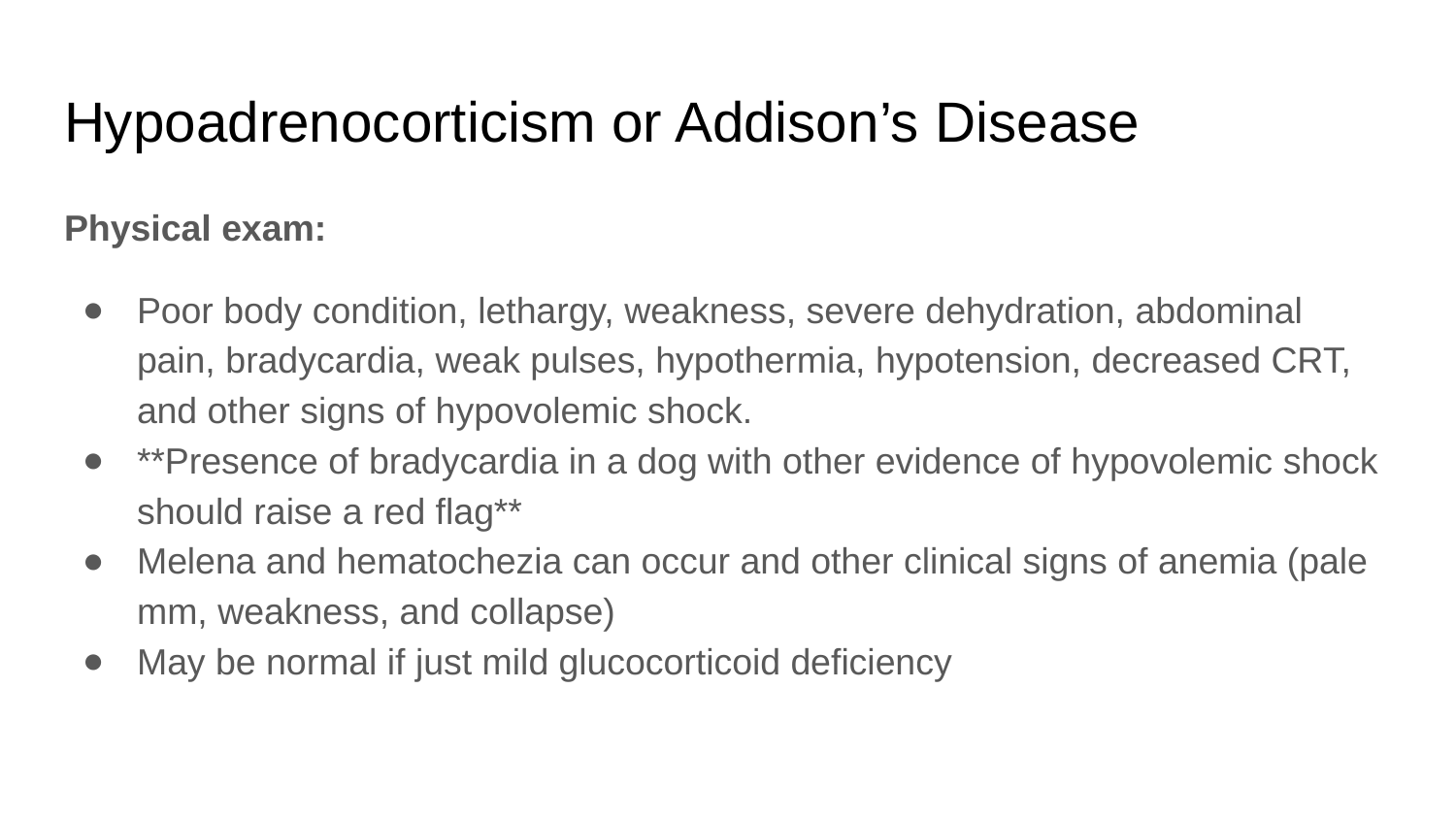

# Hypoadrenocorticism or Addison’s Disease
Physical exam:
Poor body condition, lethargy, weakness, severe dehydration, abdominal pain, bradycardia, weak pulses, hypothermia, hypotension, decreased CRT, and other signs of hypovolemic shock.
**Presence of bradycardia in a dog with other evidence of hypovolemic shock should raise a red flag**
Melena and hematochezia can occur and other clinical signs of anemia (pale mm, weakness, and collapse)
May be normal if just mild glucocorticoid deficiency